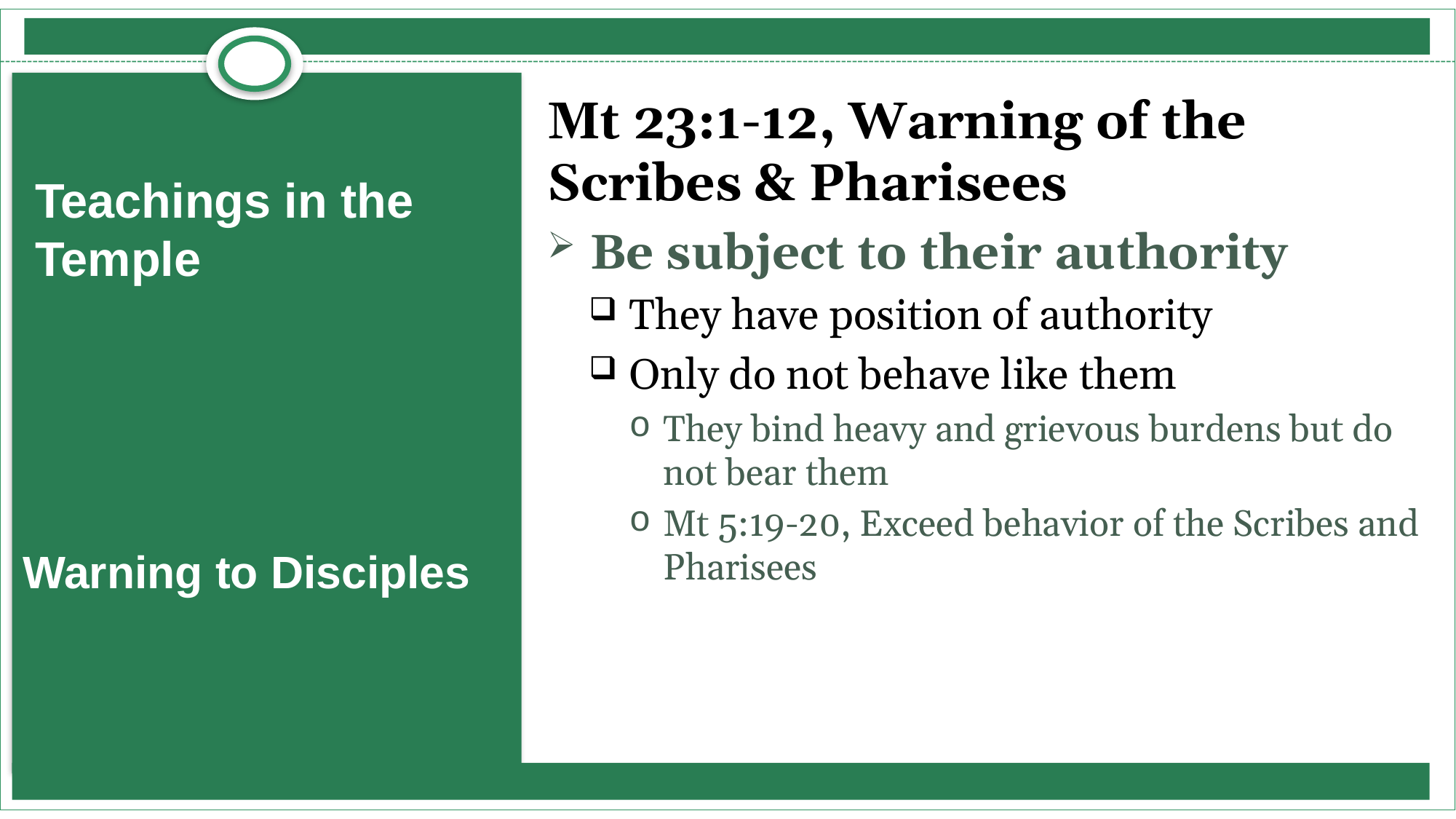

Mt 23:1-12, Warning of the Scribes & Pharisees
Be subject to their authority
They have position of authority
Only do not behave like them
They bind heavy and grievous burdens but do not bear them
Mt 5:19-20, Exceed behavior of the Scribes and Pharisees
# Teachings in the Temple
Warning to Disciples